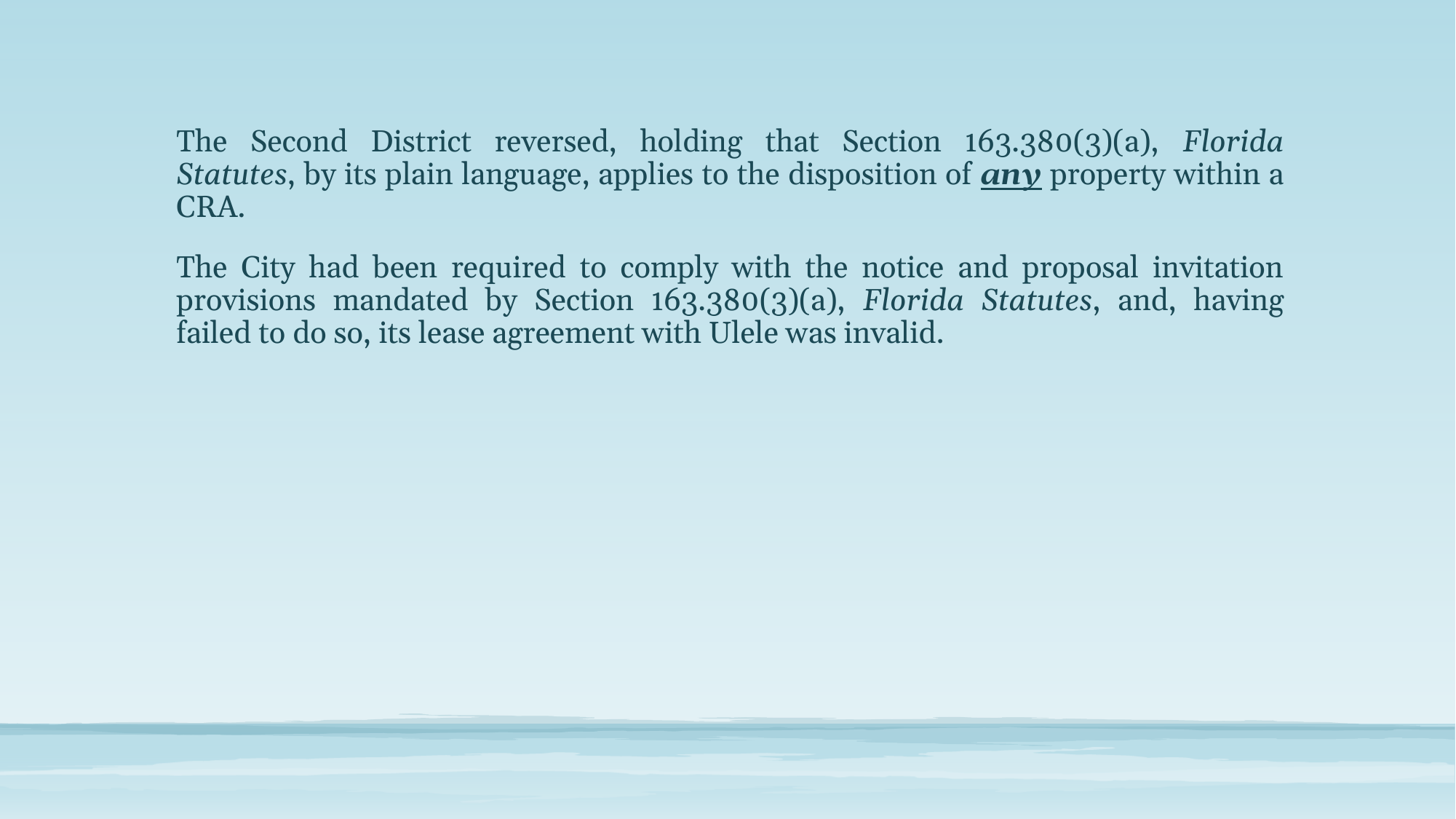

The Second District reversed, holding that Section 163.380(3)(a), Florida Statutes, by its plain language, applies to the disposition of any property within a CRA.
The City had been required to comply with the notice and proposal invitation provisions mandated by Section 163.380(3)(a), Florida Statutes, and, having failed to do so, its lease agreement with Ulele was invalid.